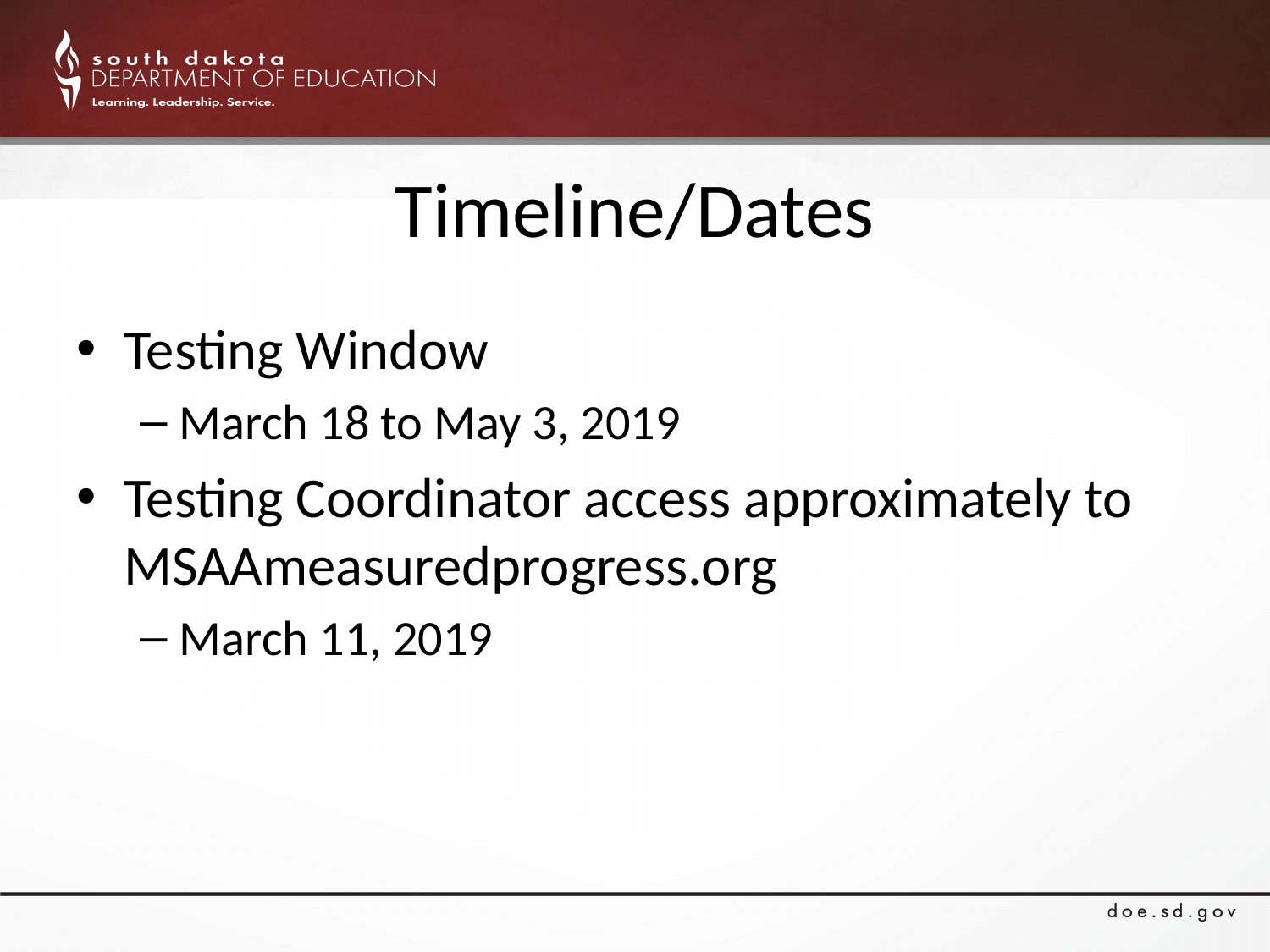

# Timeline/Dates
Testing Window
March 18 to May 3, 2019
Testing Coordinator access approximately to MSAAmeasuredprogress.org
March 11, 2019